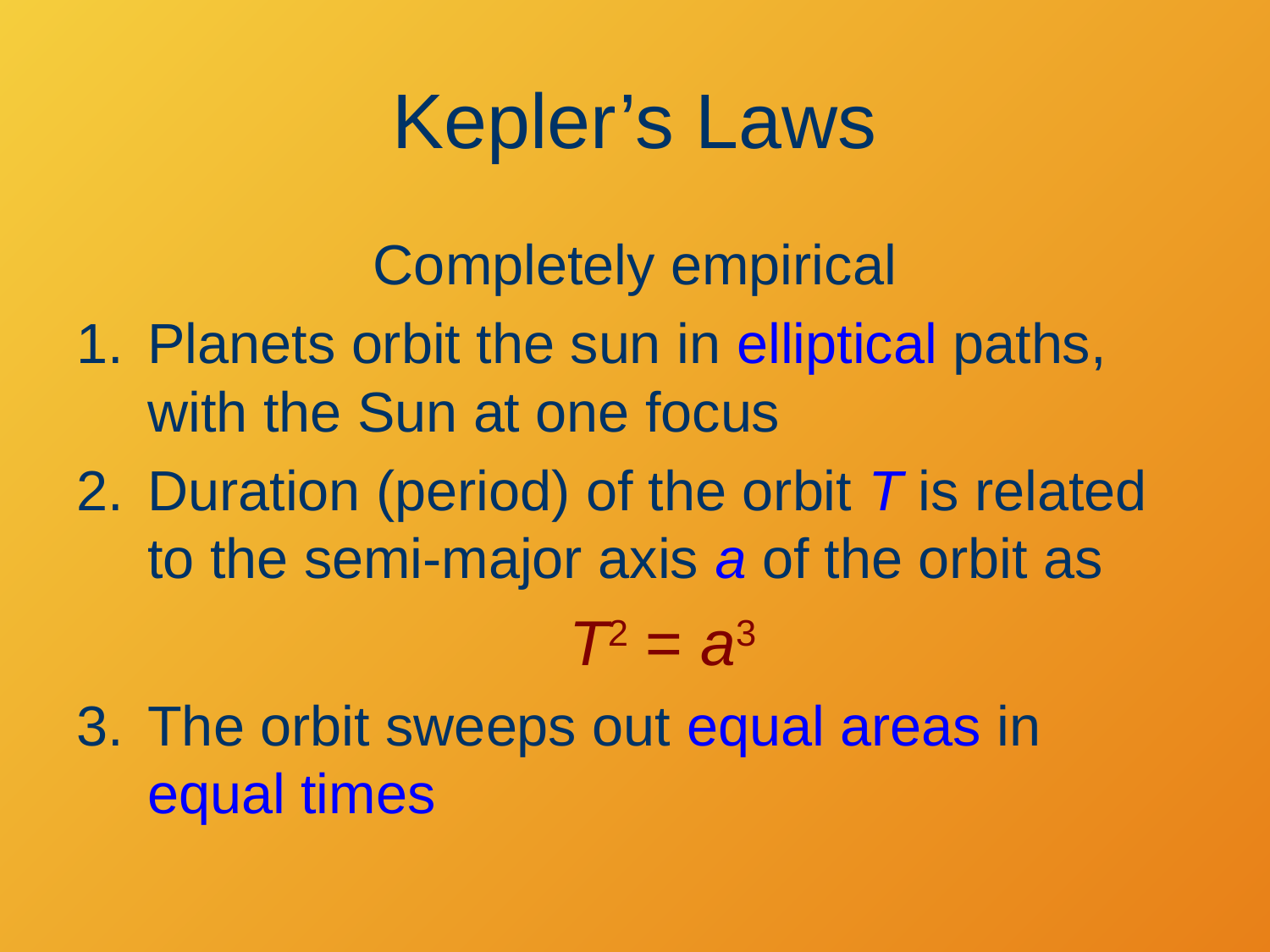

# Kepler’s Laws
Completely empirical
Planets orbit the sun in elliptical paths, with the Sun at one focus
Duration (period) of the orbit T is related to the semi-major axis a of the orbit as
T2 = a3
The orbit sweeps out equal areas in equal times